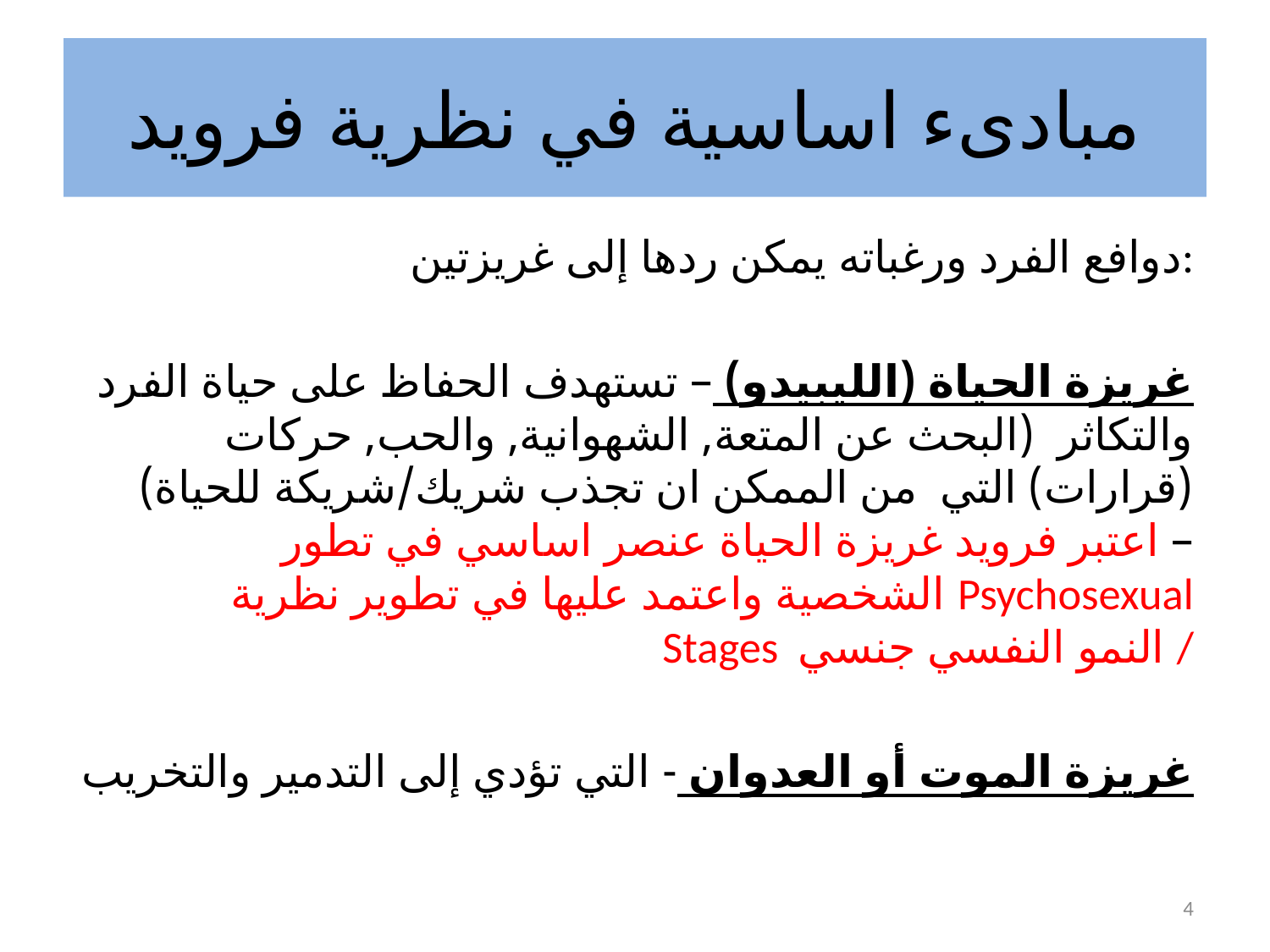

# مبادىء اساسية في نظرية فرويد
دوافع الفرد ورغباته يمكن ردها إلى غريزتين:

غريزة الحياة (الليبيدو) – تستهدف الحفاظ على حياة الفرد والتكاثر  (البحث عن المتعة, الشهوانية, والحب, حركات  (قرارات) التي  من الممكن ان تجذب شريك/شريكة للحياة) – اعتبر فرويد غريزة الحياة عنصر اساسي في تطور الشخصية واعتمد عليها في تطوير نظرية Psychosexual Stages  النمو النفسي جنسي /

غريزة الموت أو العدوان - التي تؤدي إلى التدمير والتخريب

4